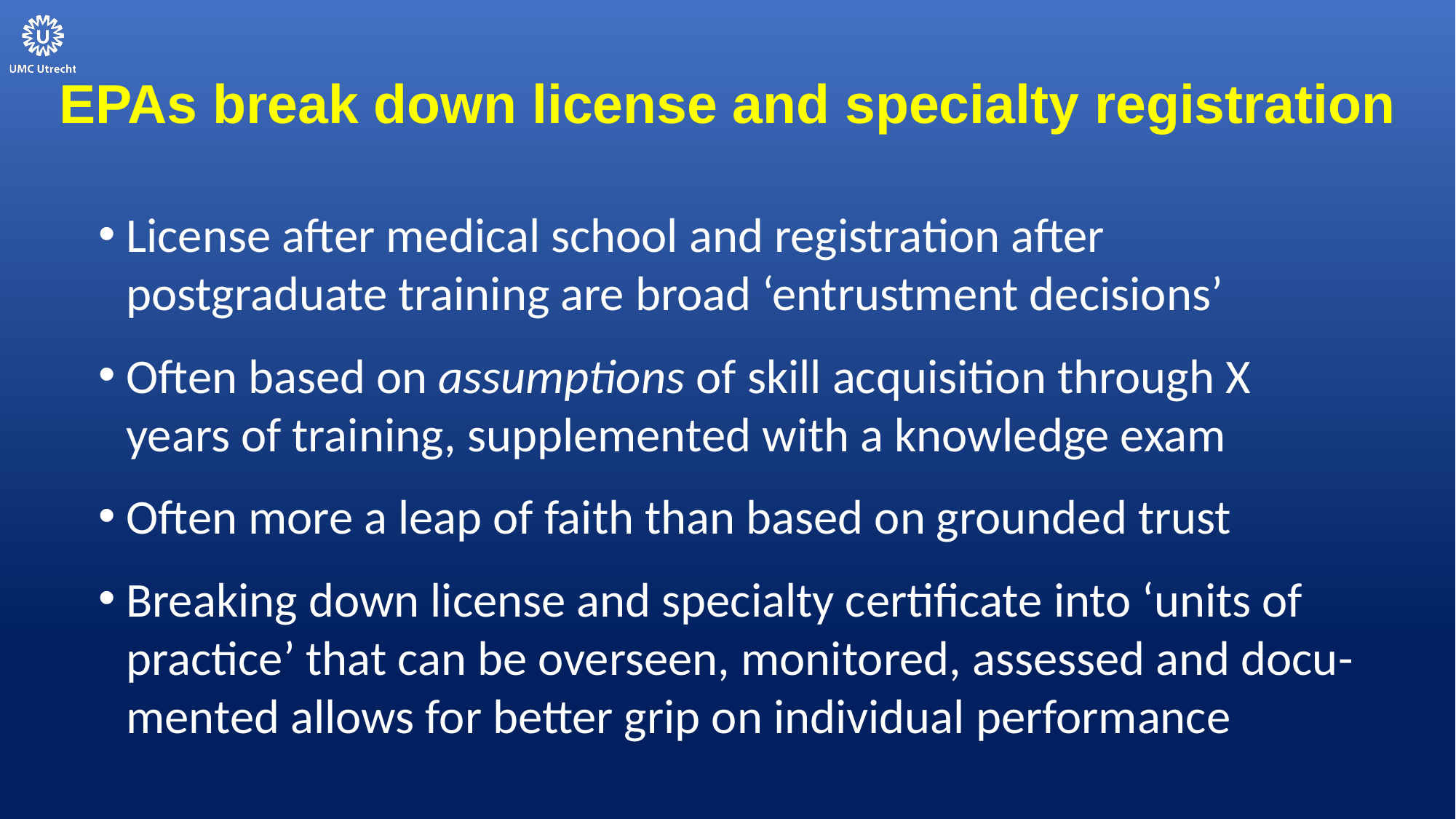

# EPAs break down license and specialty registration
License after medical school and registration after postgraduate training are broad ‘entrustment decisions’
Often based on assumptions of skill acquisition through X years of training, supplemented with a knowledge exam
Often more a leap of faith than based on grounded trust
Breaking down license and specialty certificate into ‘units of practice’ that can be overseen, monitored, assessed and docu-mented allows for better grip on individual performance